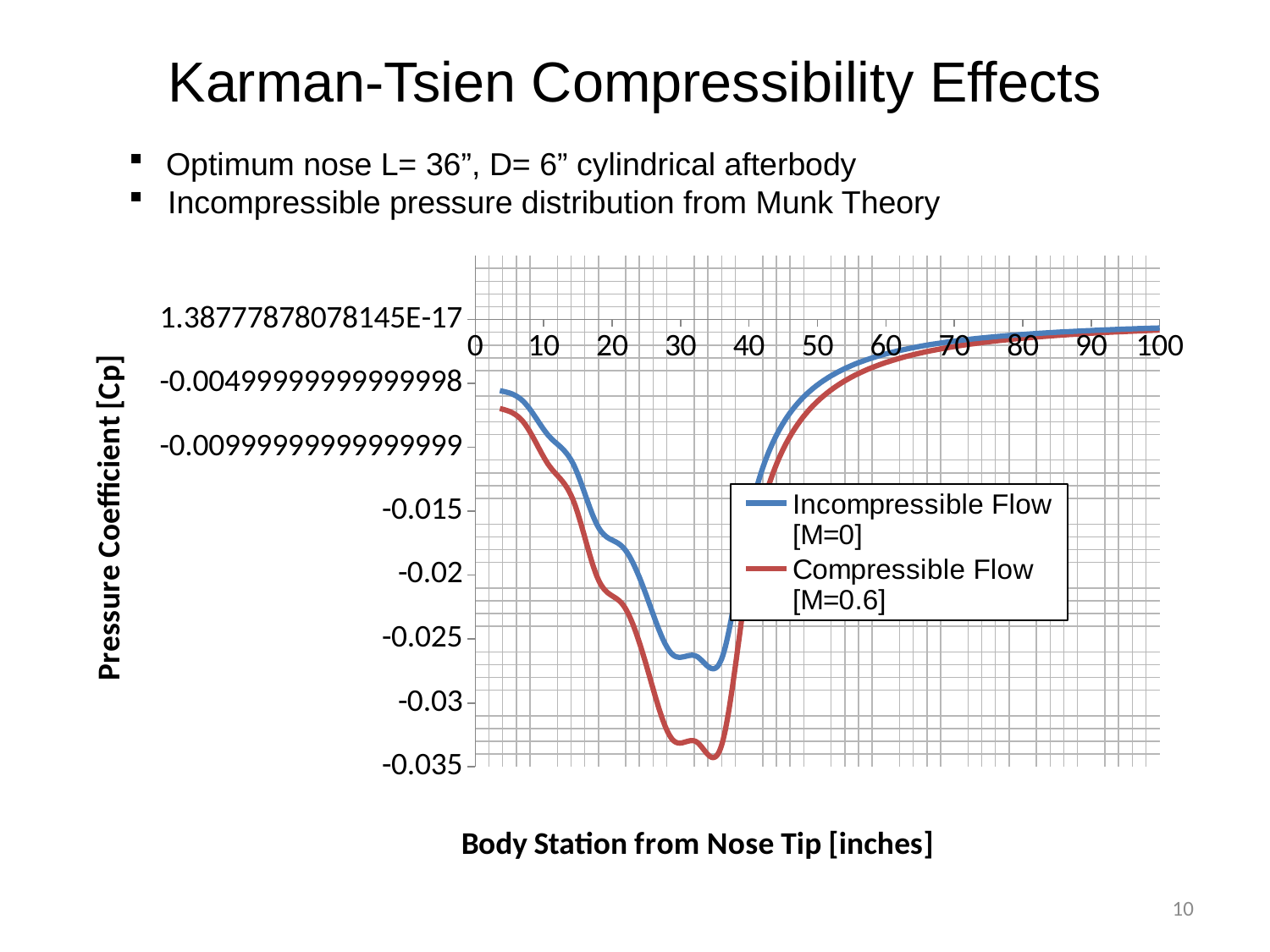

# Karman-Tsien Compressibility Effects
 Optimum nose L= 36”, D= 6” cylindrical afterbody
 Incompressible pressure distribution from Munk Theory

### Chart

| Category |  |  |
|---|---|---|
10